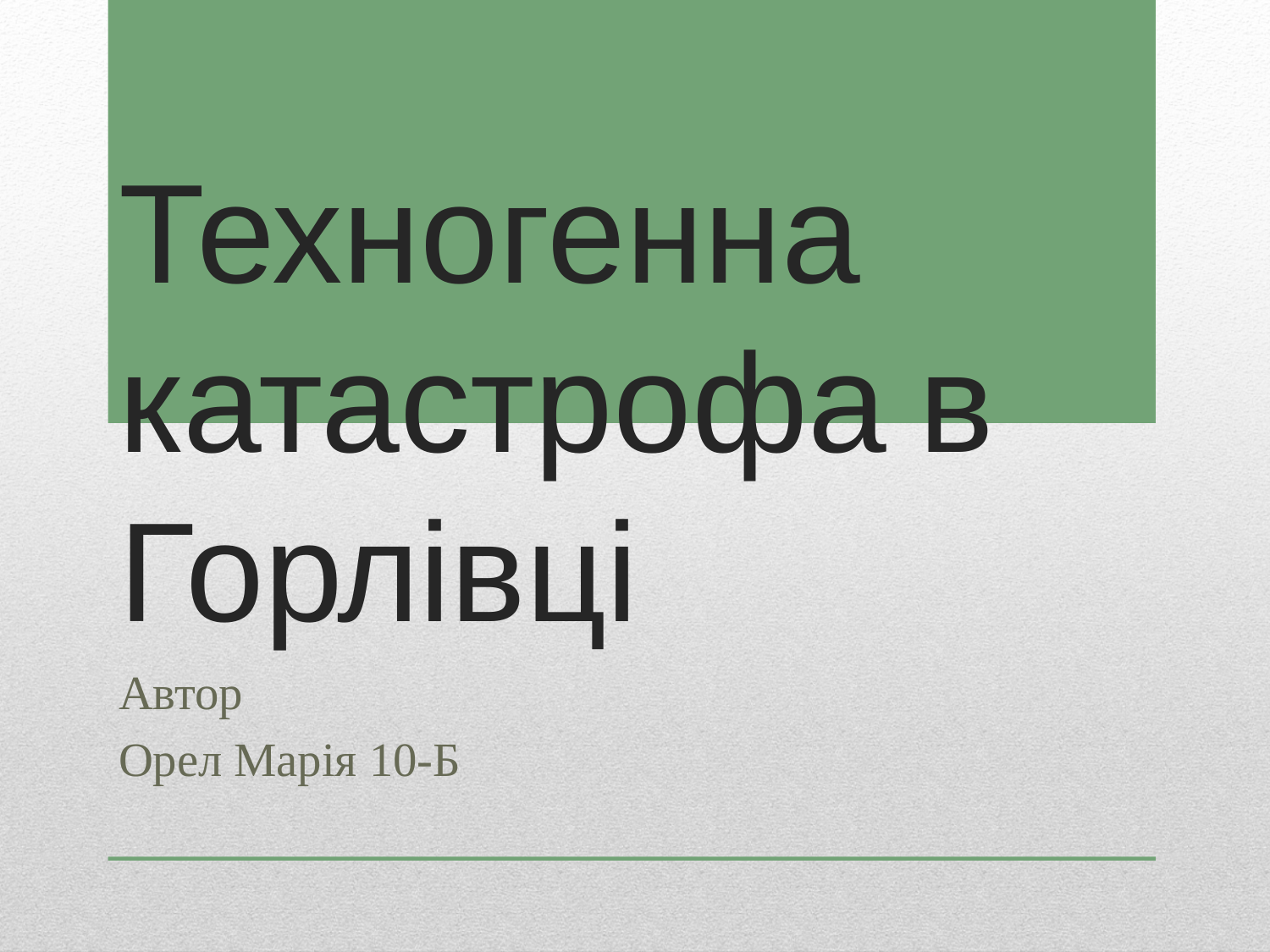

# Техногенна катастрофа в Горлівці
Автор
Орел Марія 10-Б